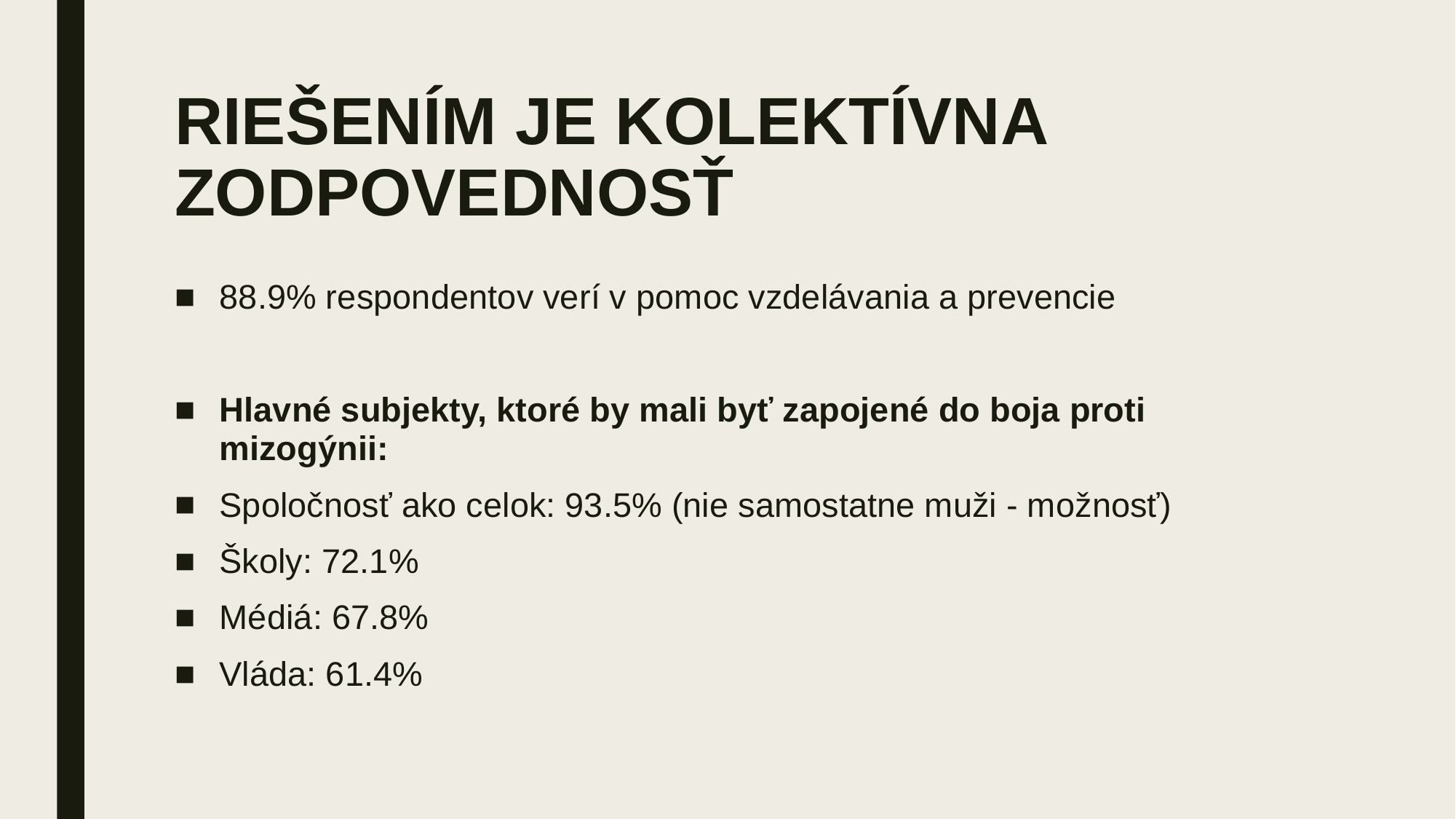

# RIEŠENÍM JE KOLEKTÍVNA ZODPOVEDNOSŤ
88.9% respondentov verí v pomoc vzdelávania a prevencie

Hlavné subjekty, ktoré by mali byť zapojené do boja proti mizogýnii:
Spoločnosť ako celok: 93.5% (nie samostatne muži - možnosť)
Školy: 72.1%
Médiá: 67.8%
Vláda: 61.4%